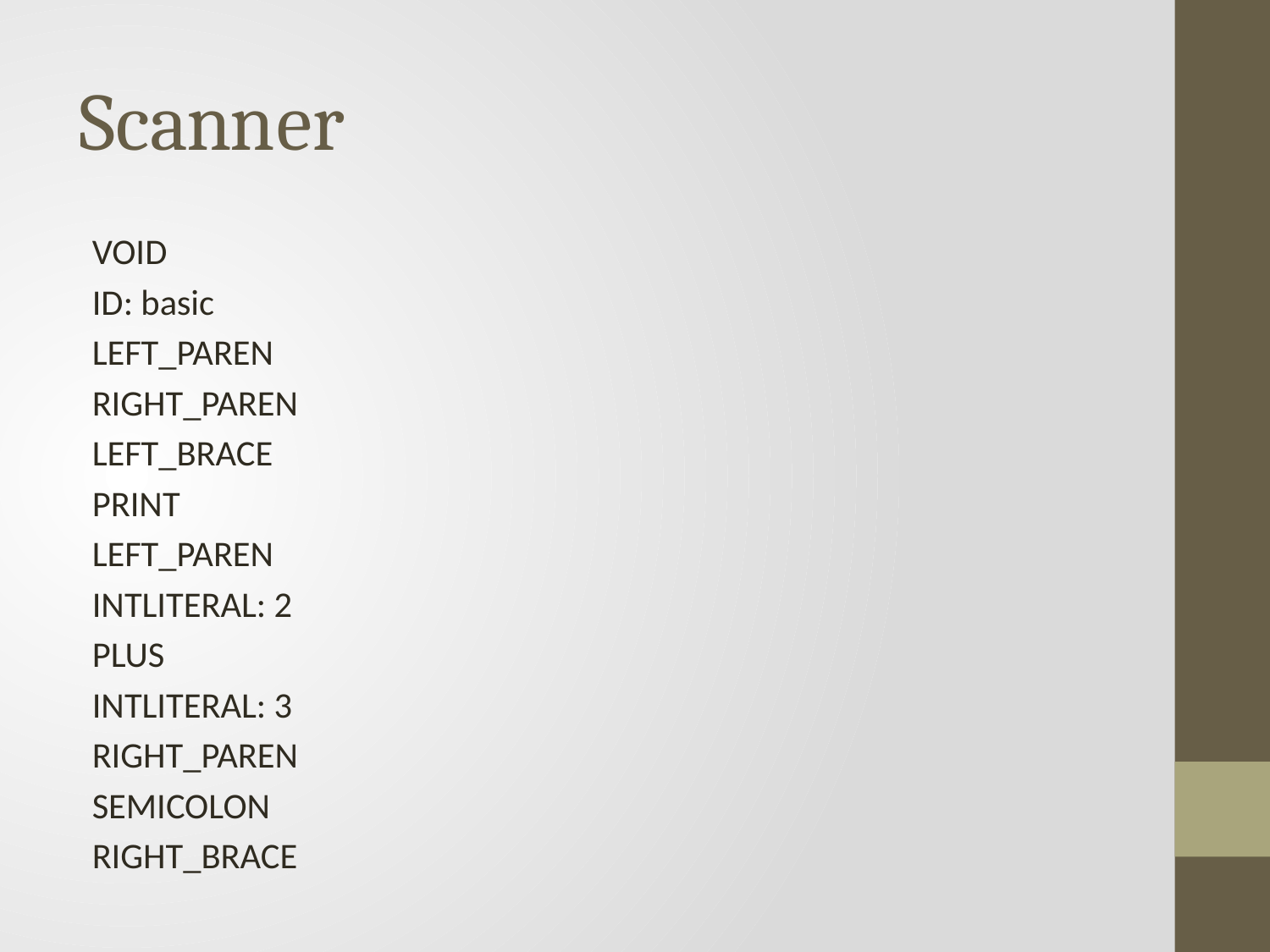

# Scanner
VOID
ID: basic
LEFT_PAREN
RIGHT_PAREN
LEFT_BRACE
PRINT
LEFT_PAREN
INTLITERAL: 2
PLUS
INTLITERAL: 3
RIGHT_PAREN
SEMICOLON
RIGHT_BRACE